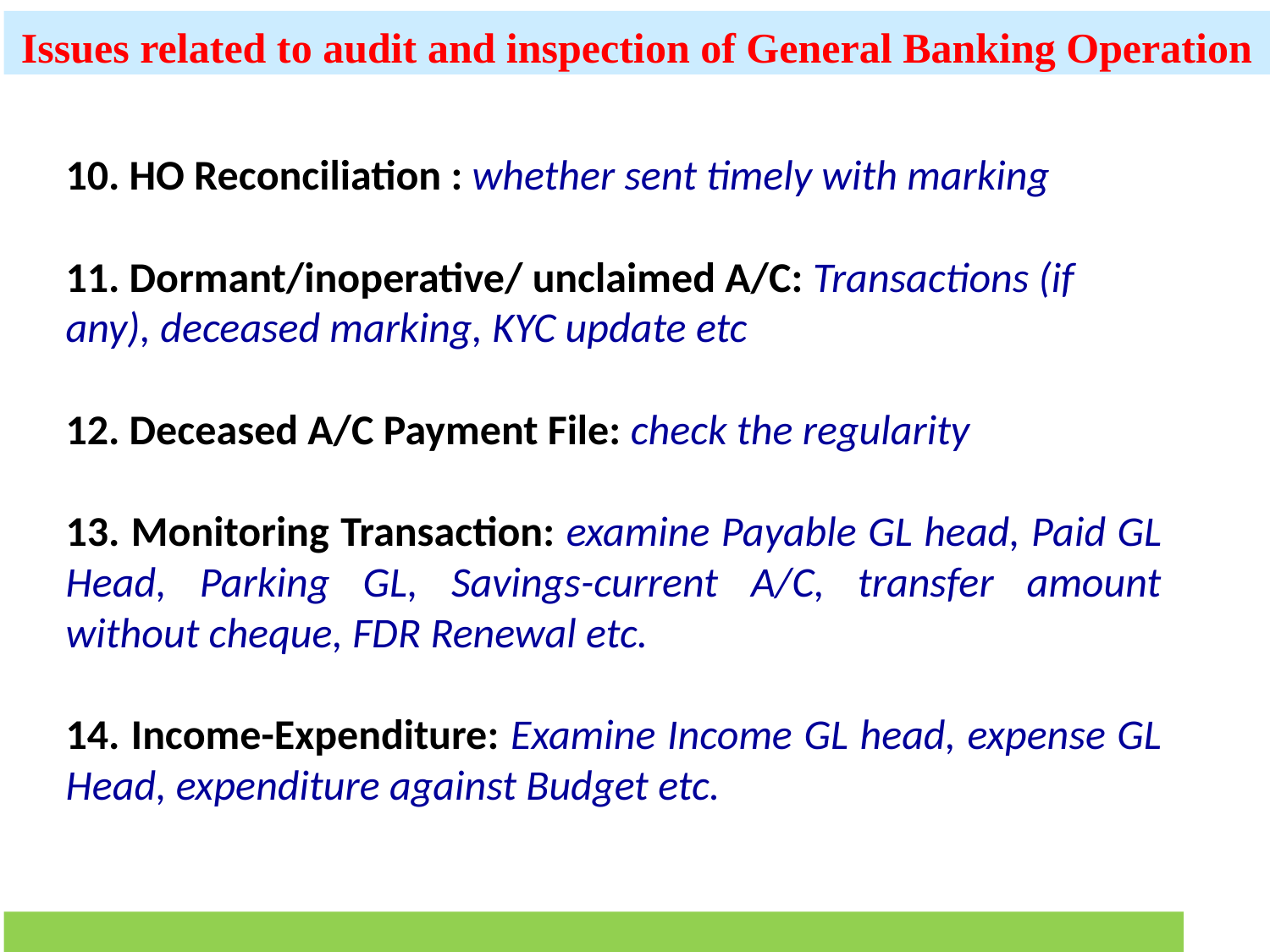

Issues related to audit and inspection of General Banking Operation

…in the case of Works
10. HO Reconciliation : whether sent timely with marking

11. Dormant/inoperative/ unclaimed A/C: Transactions (if any), deceased marking, KYC update etc

12. Deceased A/C Payment File: check the regularity

13. Monitoring Transaction: examine Payable GL head, Paid GL Head, Parking GL, Savings-current A/C, transfer amount without cheque, FDR Renewal etc.

14. Income-Expenditure: Examine Income GL head, expense GL Head, expenditure against Budget etc.